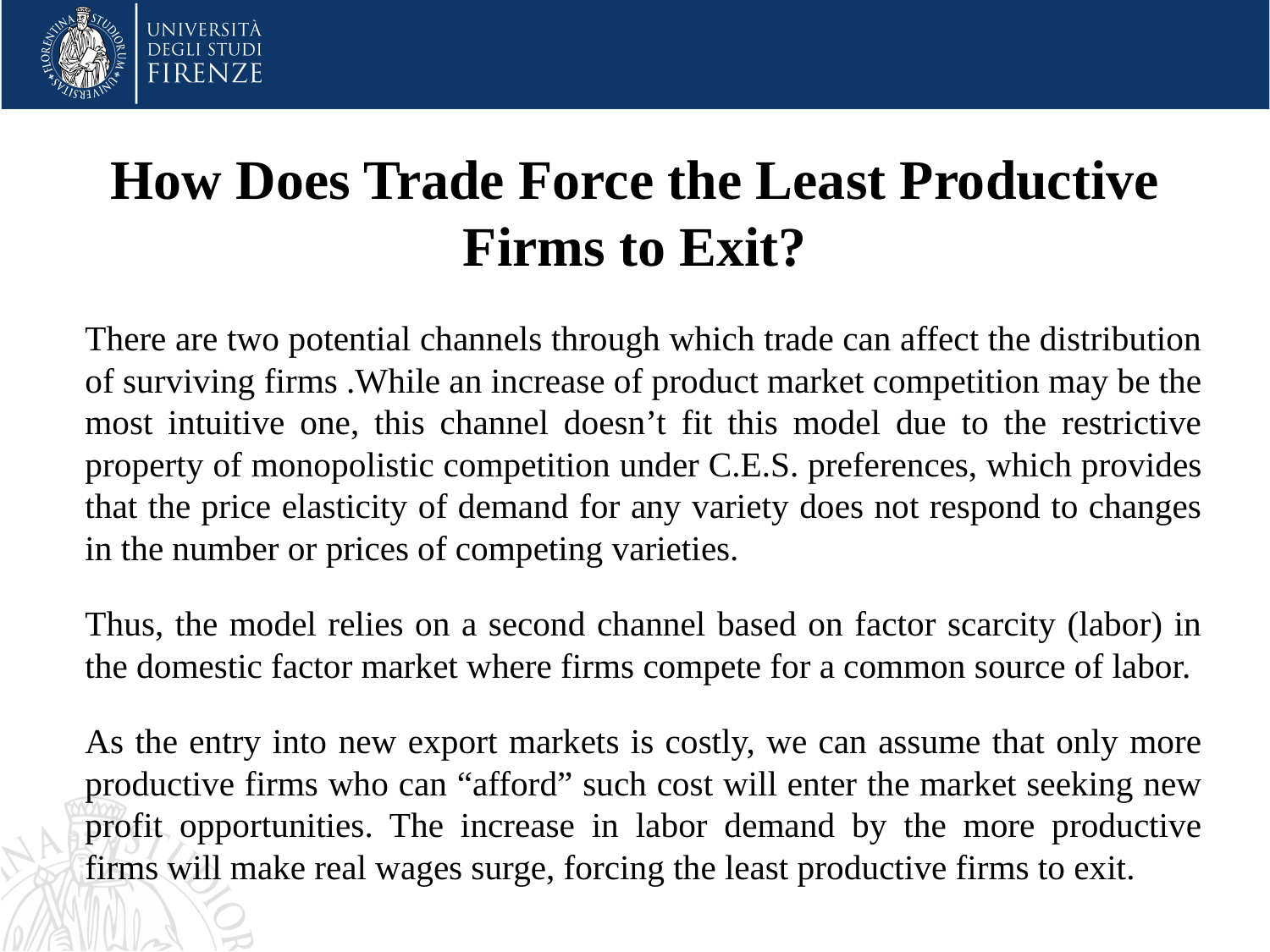

# How Does Trade Force the Least Productive Firms to Exit?
There are two potential channels through which trade can affect the distribution of surviving firms .While an increase of product market competition may be the most intuitive one, this channel doesn’t fit this model due to the restrictive property of monopolistic competition under C.E.S. preferences, which provides that the price elasticity of demand for any variety does not respond to changes in the number or prices of competing varieties.

Thus, the model relies on a second channel based on factor scarcity (labor) in the domestic factor market where firms compete for a common source of labor.

As the entry into new export markets is costly, we can assume that only more productive firms who can “afford” such cost will enter the market seeking new profit opportunities. The increase in labor demand by the more productive firms will make real wages surge, forcing the least productive firms to exit.